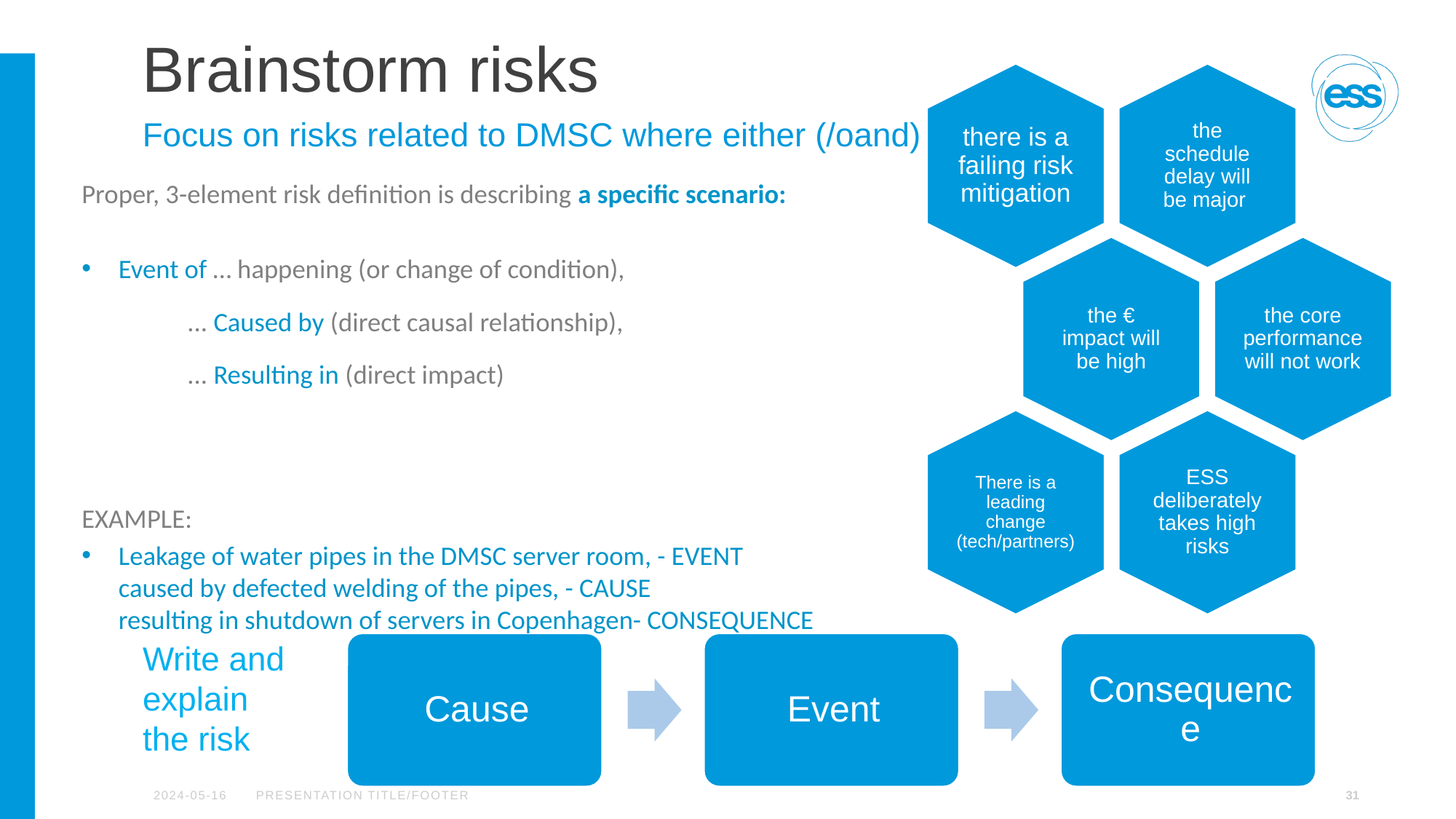

# Brainstorm risks
the schedule delay will be major
there is a failing risk mitigation
the € impact will be high
the core performance will not work
ESS deliberately takes high risks
There is a leading change (tech/partners)
Focus on risks related to DMSC where either (/oand)

Proper, 3-element risk definition is describing a specific scenario:

Event of … happening (or change of condition),
		... Caused by (direct causal relationship),
			... Resulting in (direct impact)

EXAMPLE:
Leakage of water pipes in the DMSC server room, - EVENT
caused by defected welding of the pipes, - CAUSE
resulting in shutdown of servers in Copenhagen- CONSEQUENCE

Write and explain the risk

Cause

Event

Consequence
2024-05-16
PRESENTATION TITLE/FOOTER
31